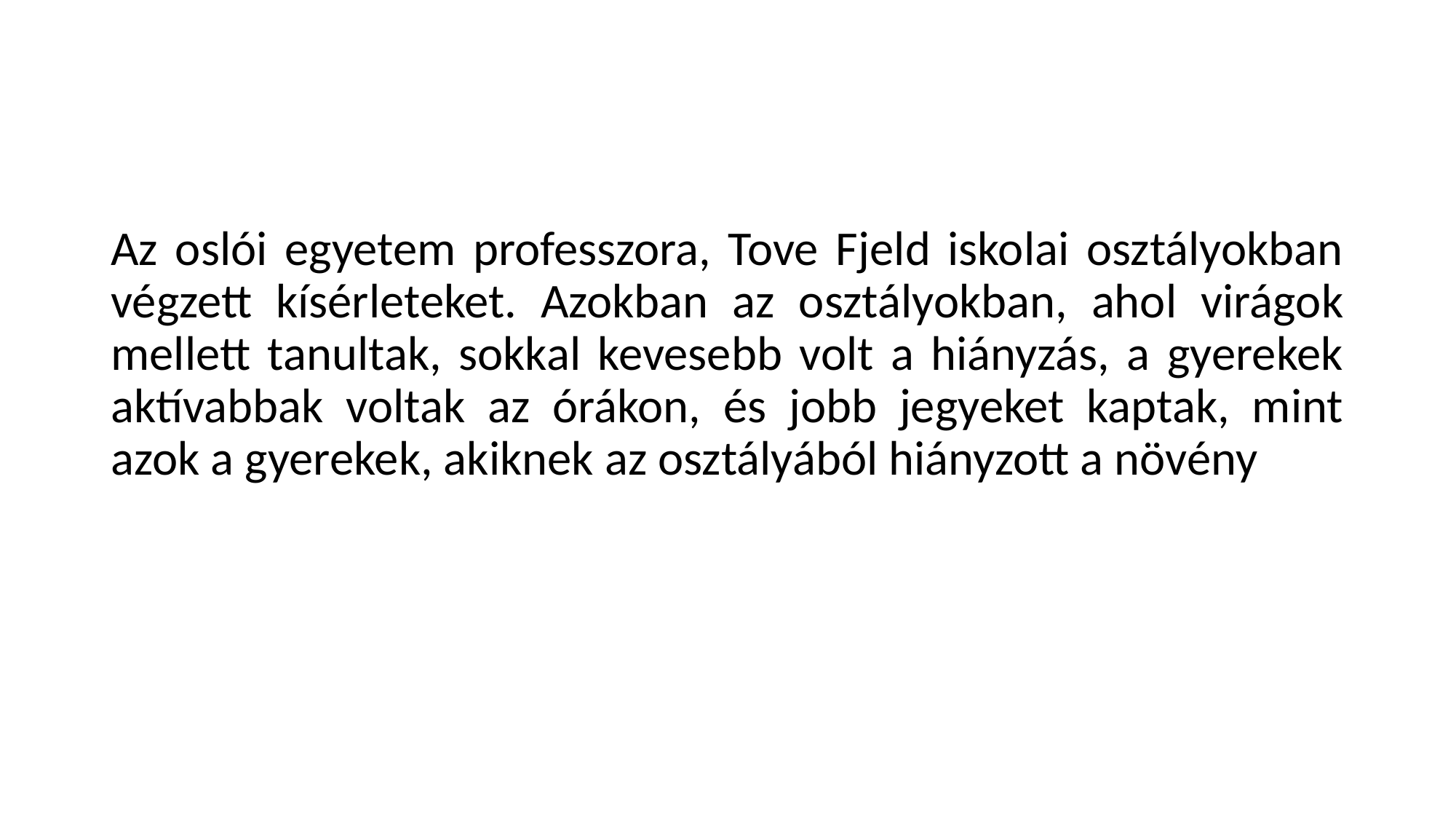

#
Az oslói egyetem professzora, Tove Fjeld iskolai osztályokban végzett kísérleteket. Azokban az osztályokban, ahol virágok mellett tanultak, sokkal kevesebb volt a hiányzás, a gyerekek aktívabbak voltak az órákon, és jobb jegyeket kaptak, mint azok a gyerekek, akiknek az osztályából hiányzott a növény